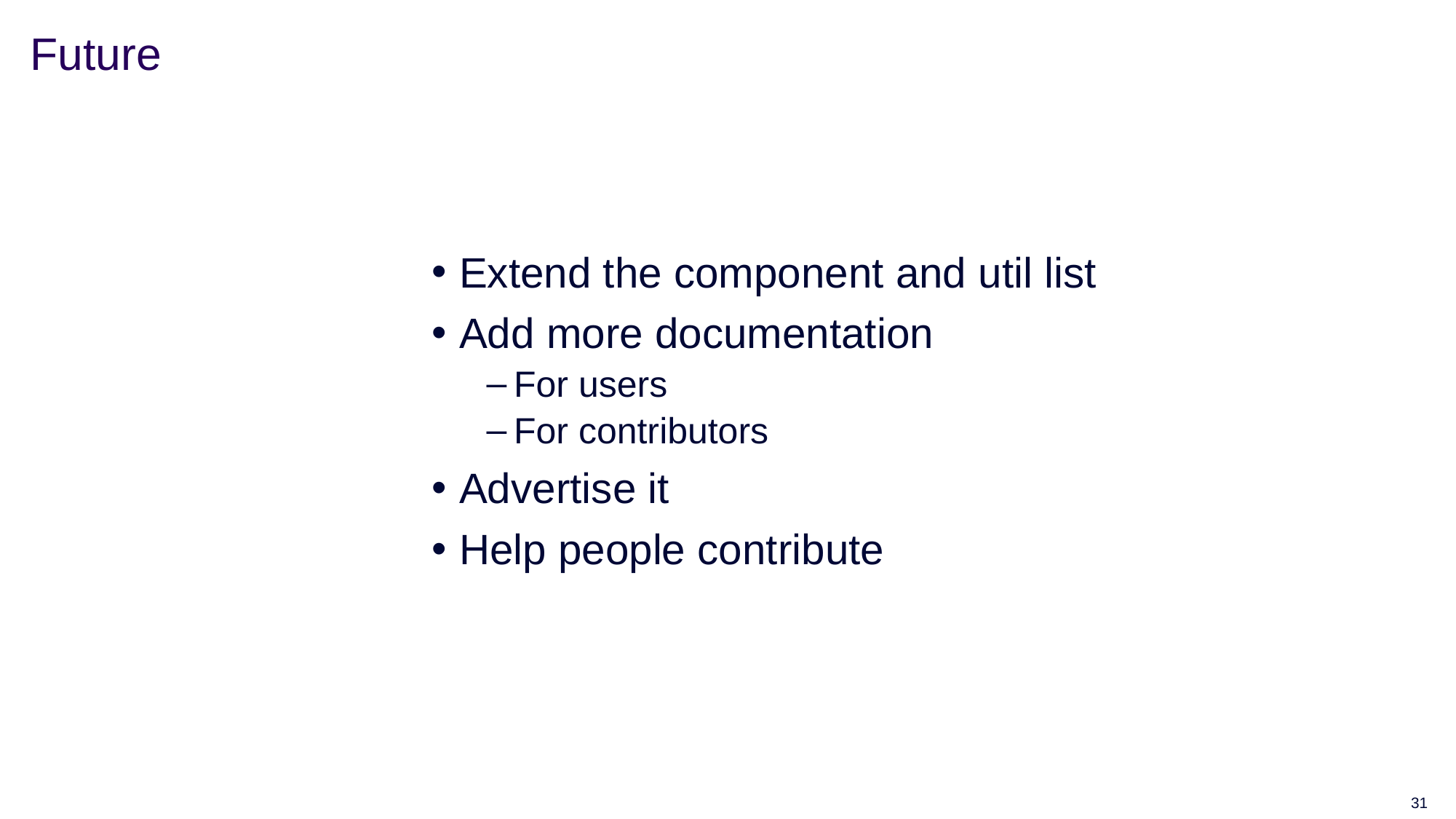

# Future
Extend the component and util list
Add more documentation
For users
For contributors
Advertise it
Help people contribute
31